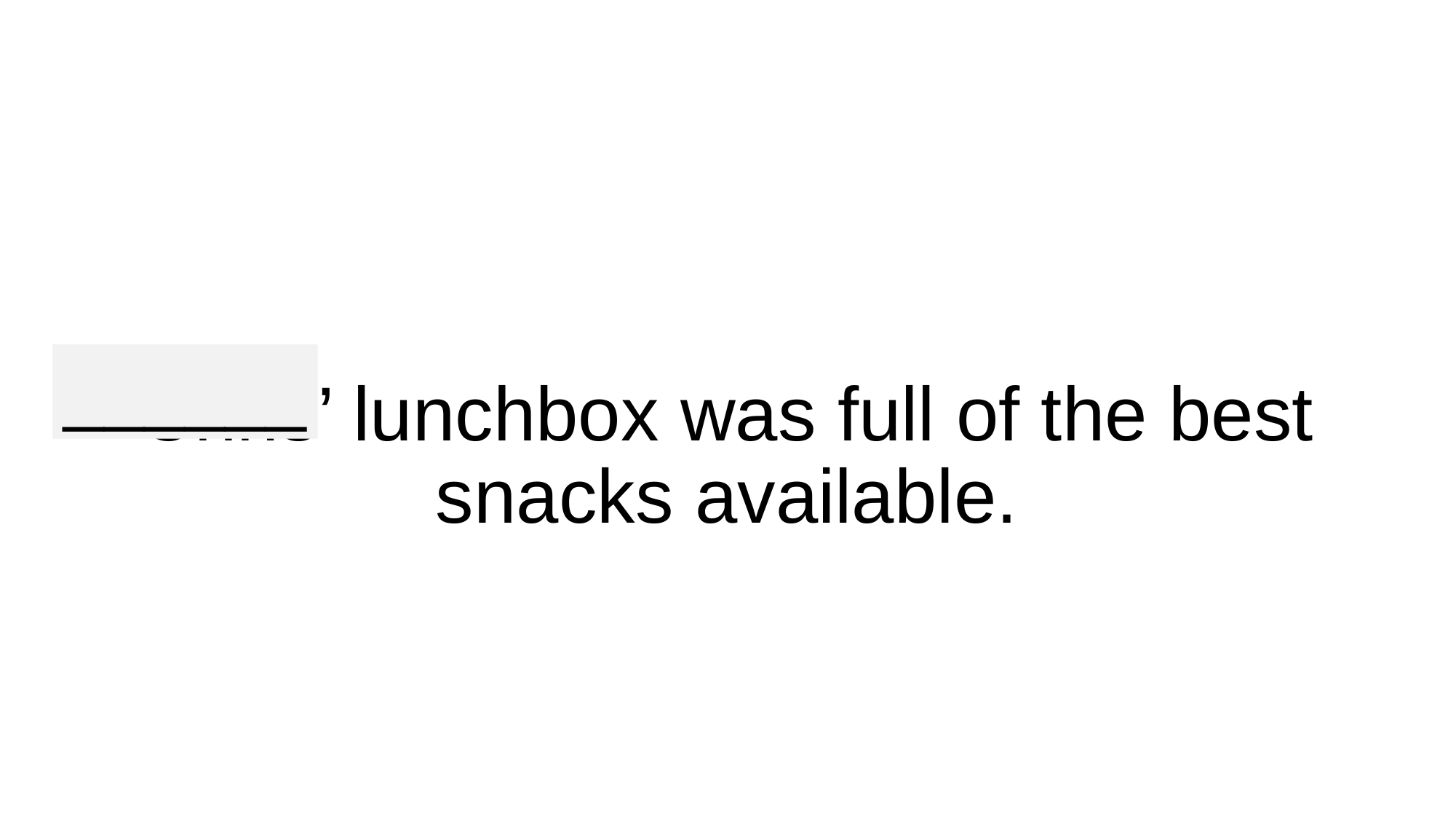

______
# Chris’ lunchbox was full of the best snacks available.